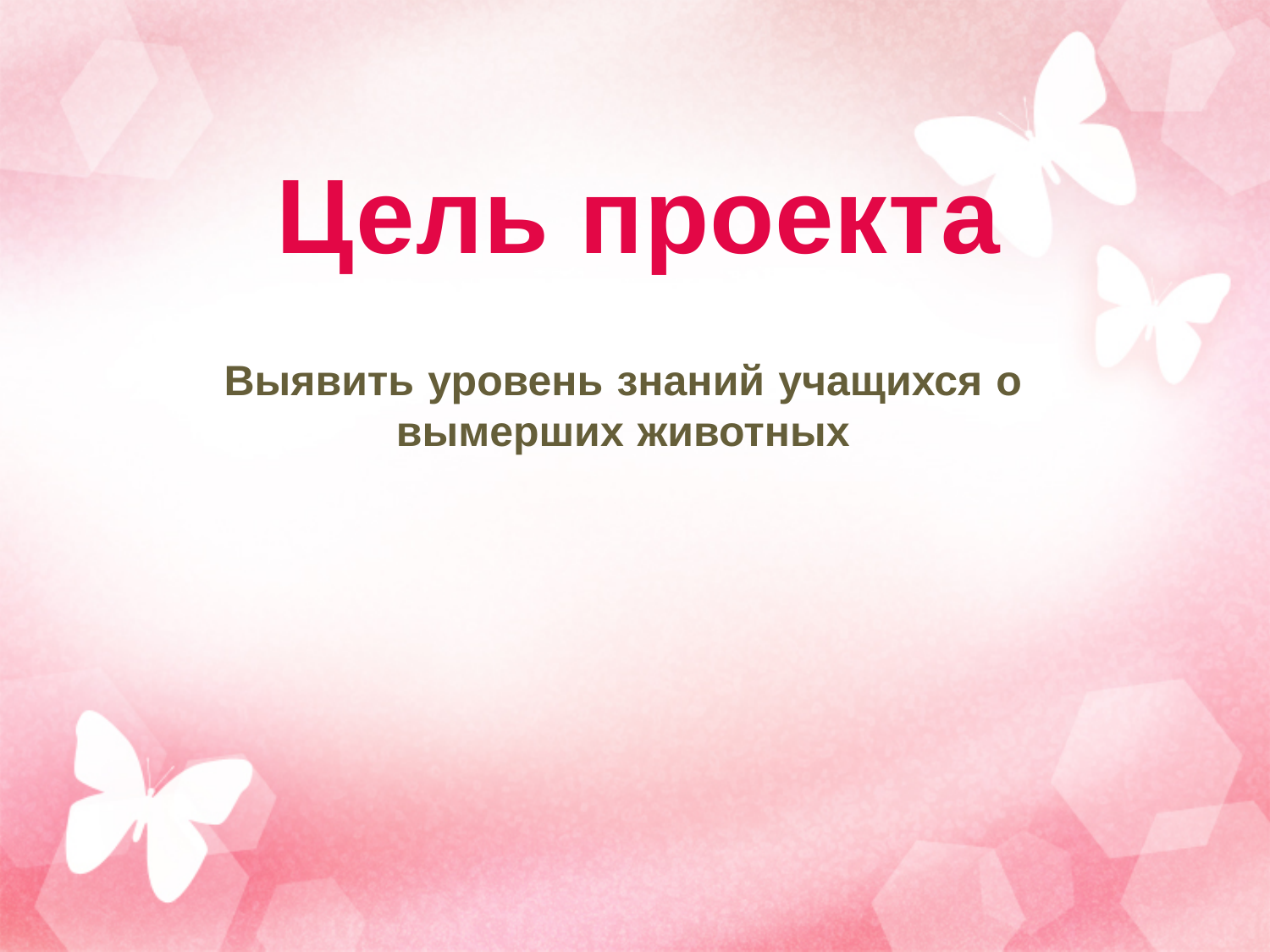

# Цель проекта
Выявить уровень знаний учащихся о вымерших животных